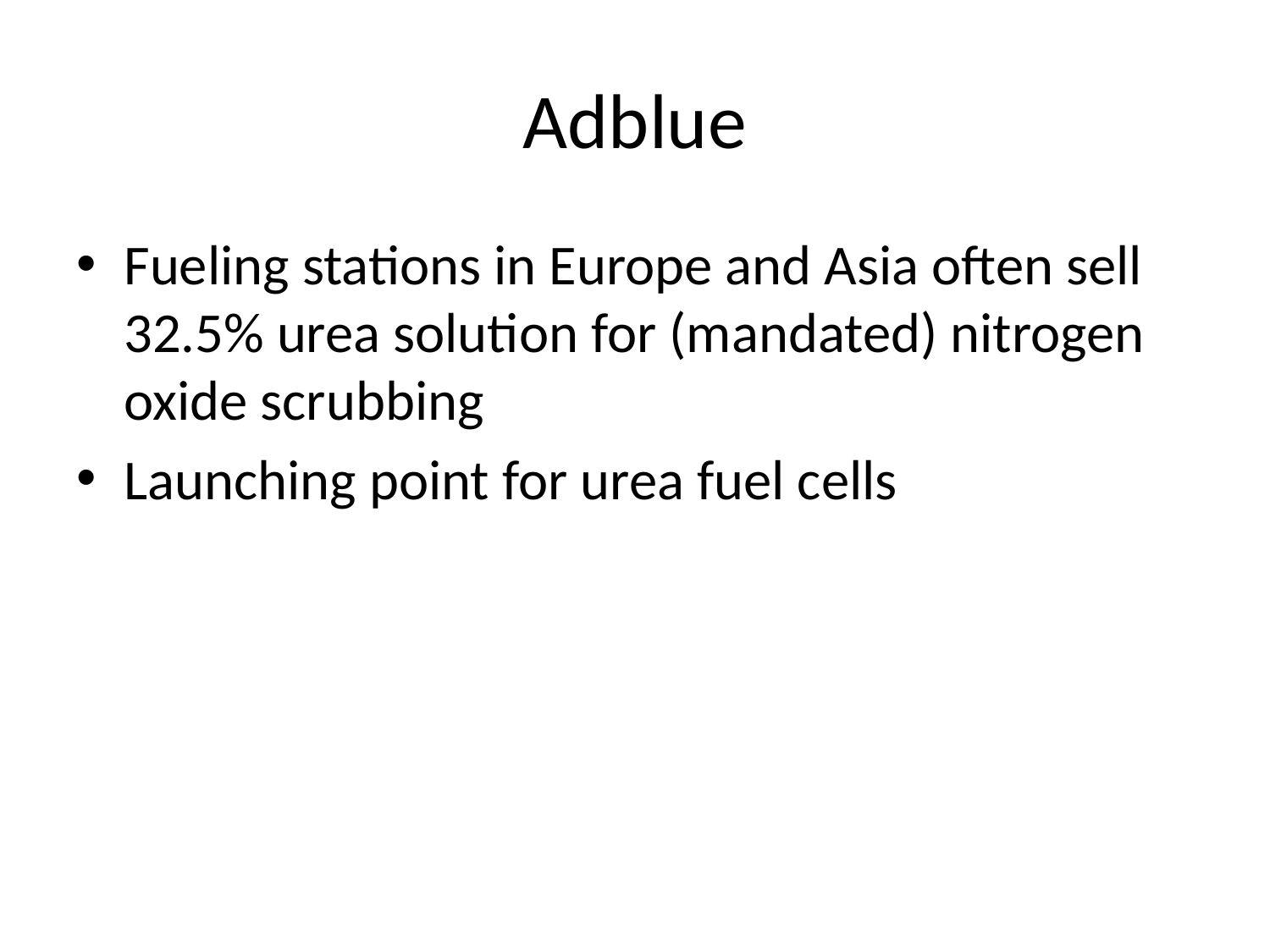

# Adblue
Fueling stations in Europe and Asia often sell 32.5% urea solution for (mandated) nitrogen oxide scrubbing
Launching point for urea fuel cells